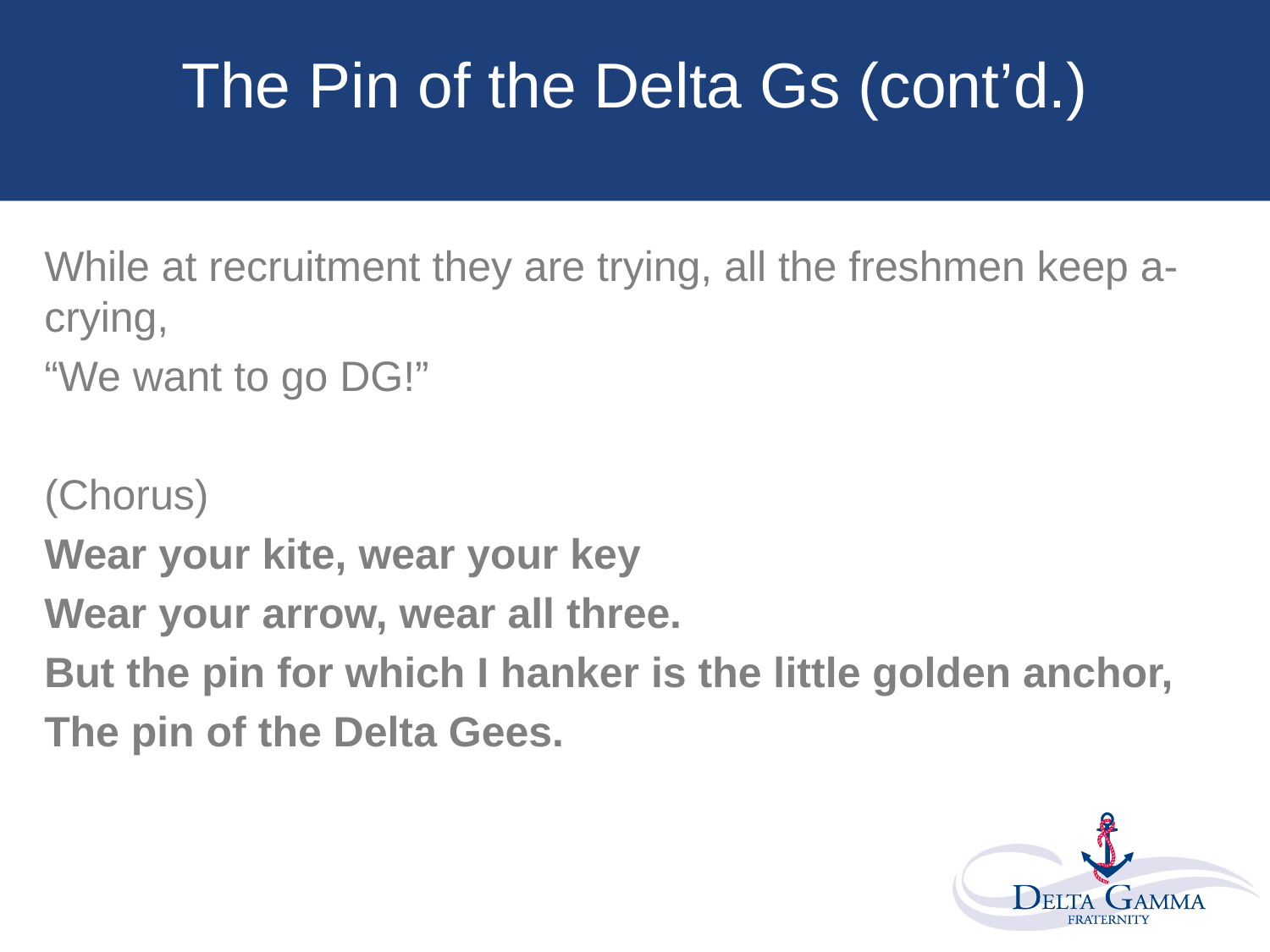

# The Pin of the Delta Gs (cont’d.)
While at recruitment they are trying, all the freshmen keep a-crying,
“We want to go DG!”

(Chorus)
Wear your kite, wear your key
Wear your arrow, wear all three.
But the pin for which I hanker is the little golden anchor,
The pin of the Delta Gees.